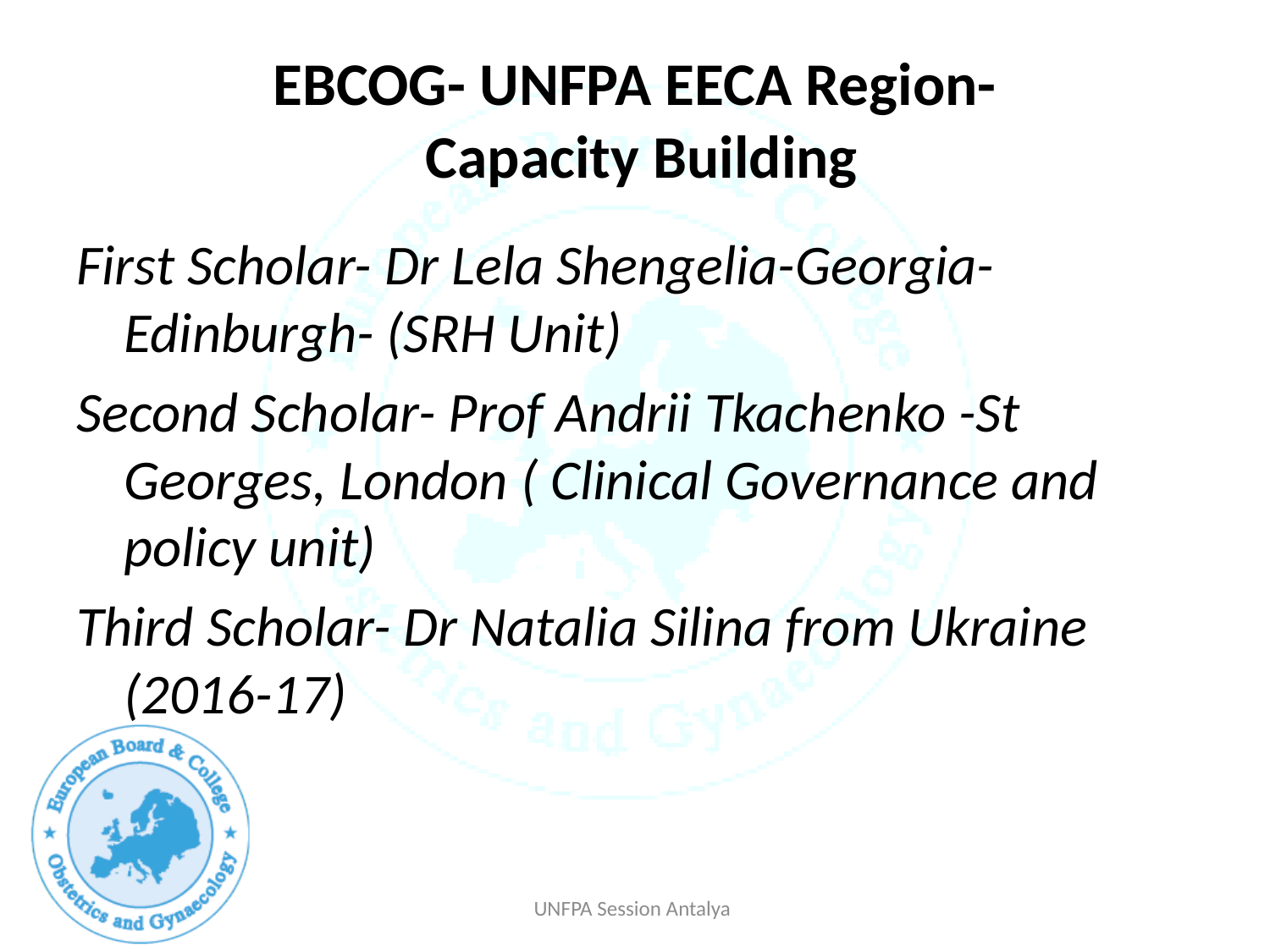

# EBCOG- UNFPA EECA Region- Capacity Building
First Scholar- Dr Lela Shengelia-Georgia-Edinburgh- (SRH Unit)
Second Scholar- Prof Andrii Tkachenko -St Georges, London ( Clinical Governance and policy unit)
Third Scholar- Dr Natalia Silina from Ukraine (2016-17)

UNFPA Session Antalya